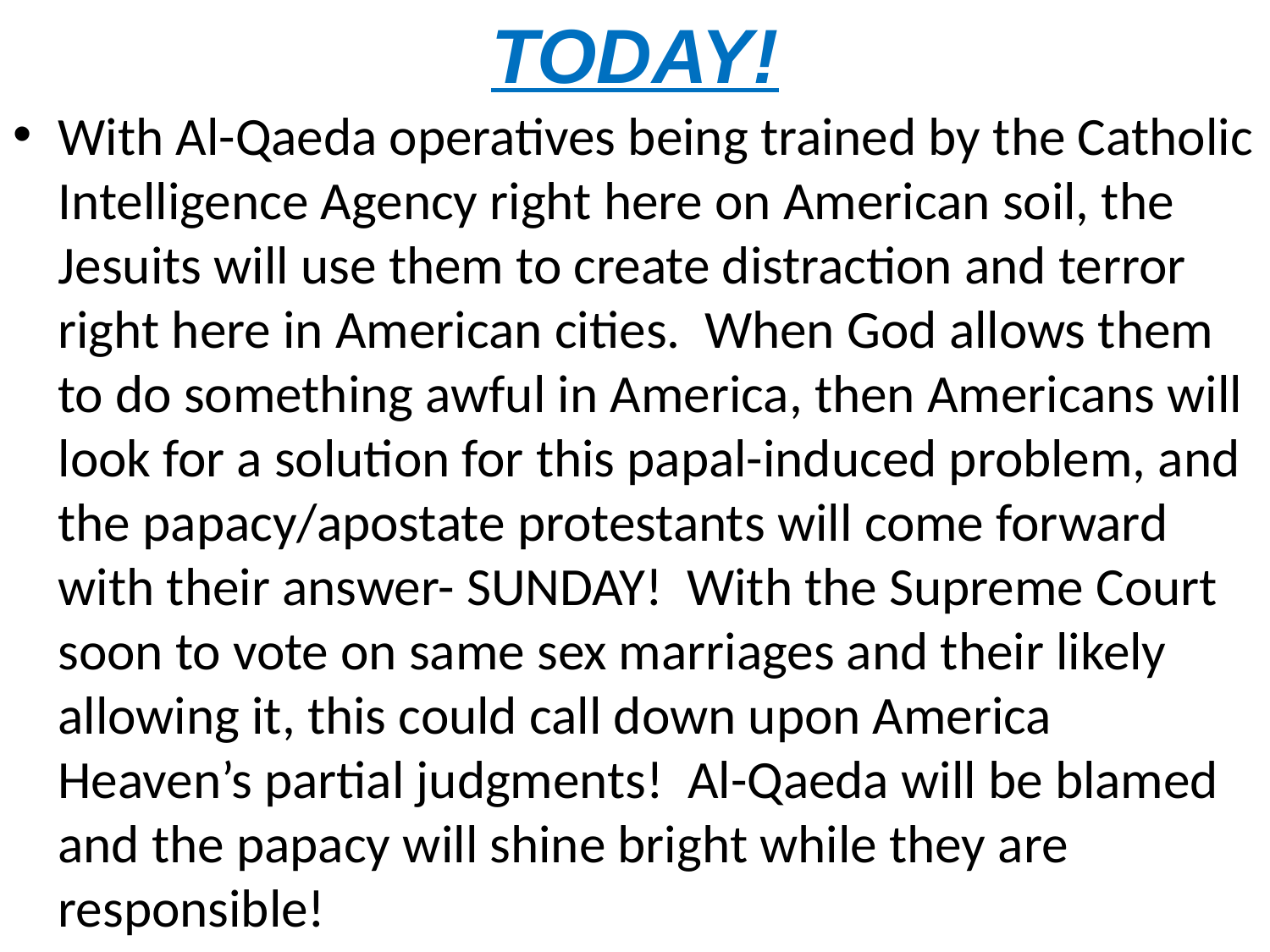

# TODAY!
With Al-Qaeda operatives being trained by the Catholic Intelligence Agency right here on American soil, the Jesuits will use them to create distraction and terror right here in American cities.  When God allows them to do something awful in America, then Americans will look for a solution for this papal-induced problem, and the papacy/apostate protestants will come forward with their answer- SUNDAY!  With the Supreme Court soon to vote on same sex marriages and their likely allowing it, this could call down upon America Heaven’s partial judgments!  Al-Qaeda will be blamed and the papacy will shine bright while they are responsible!